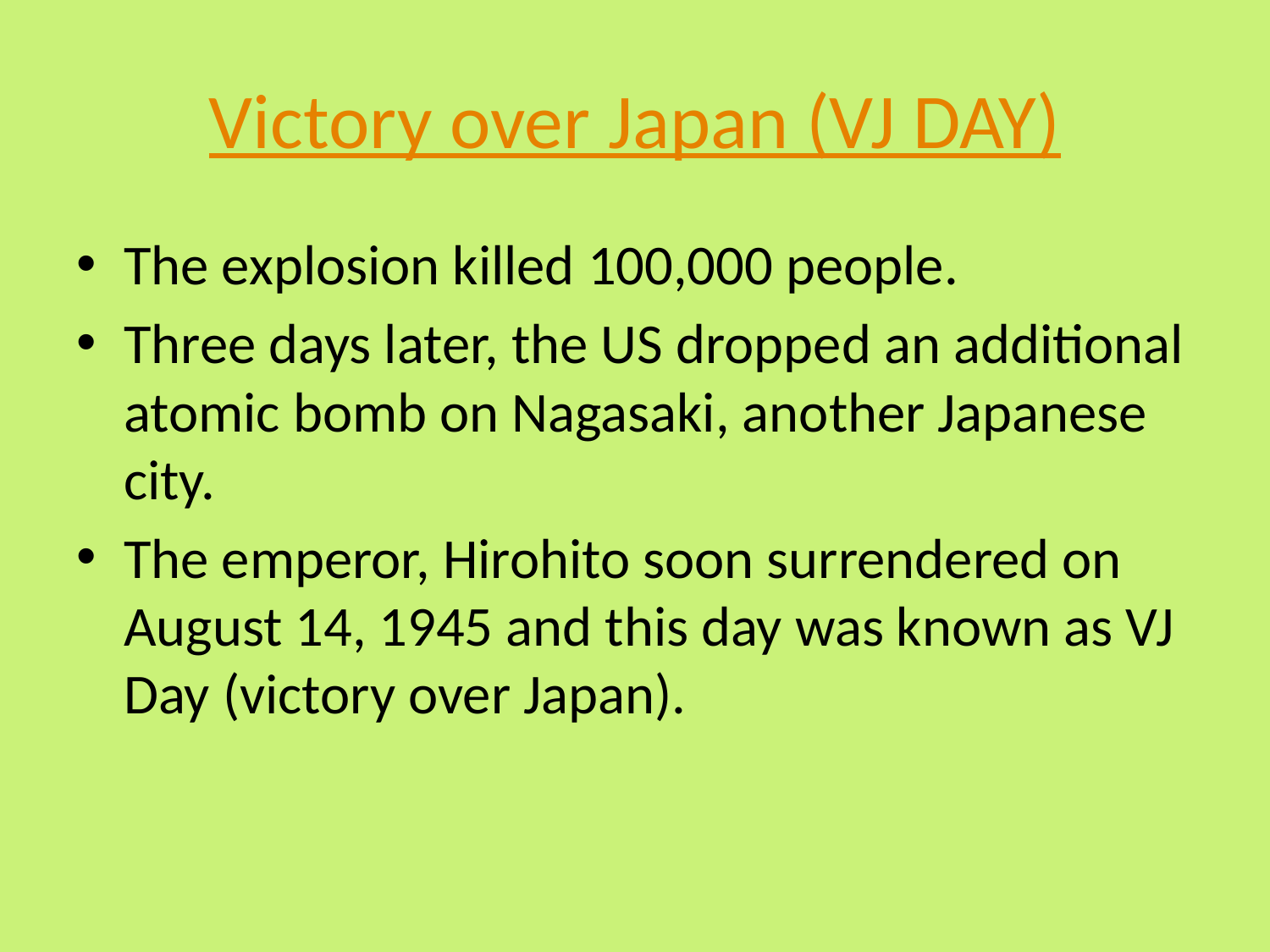

# Victory over Japan (VJ DAY)
The explosion killed 100,000 people.
Three days later, the US dropped an additional atomic bomb on Nagasaki, another Japanese city.
The emperor, Hirohito soon surrendered on August 14, 1945 and this day was known as VJ Day (victory over Japan).